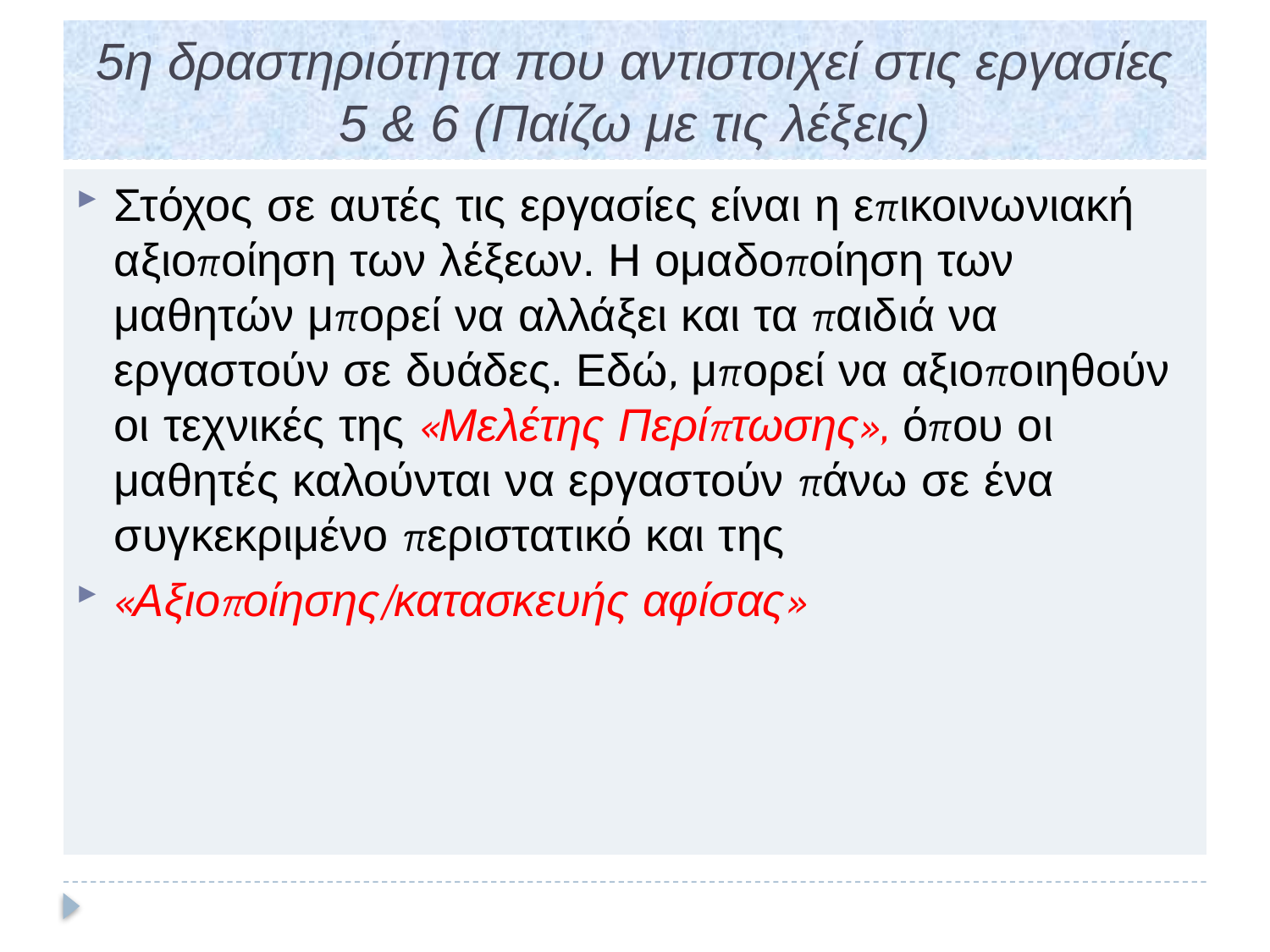

# 5η δραστηριότητα που αντιστοιχεί στις εργασίες 5 & 6 (Παίζω με τις λέξεις)
Στόχος σε αυτές τις εργασίες είναι η επικοινωνιακή αξιοποίηση των λέξεων. Η ομαδοποίηση των μαθητών μπορεί να αλλάξει και τα παιδιά να εργαστούν σε δυάδες. Εδώ, μπορεί να αξιοποιηθούν οι τεχνικές της «Μελέτης Περίπτωσης», όπου οι μαθητές καλούνται να εργαστούν πάνω σε ένα συγκεκριμένο περιστατικό και της
«Αξιοποίησης/κατασκευής αφίσας»